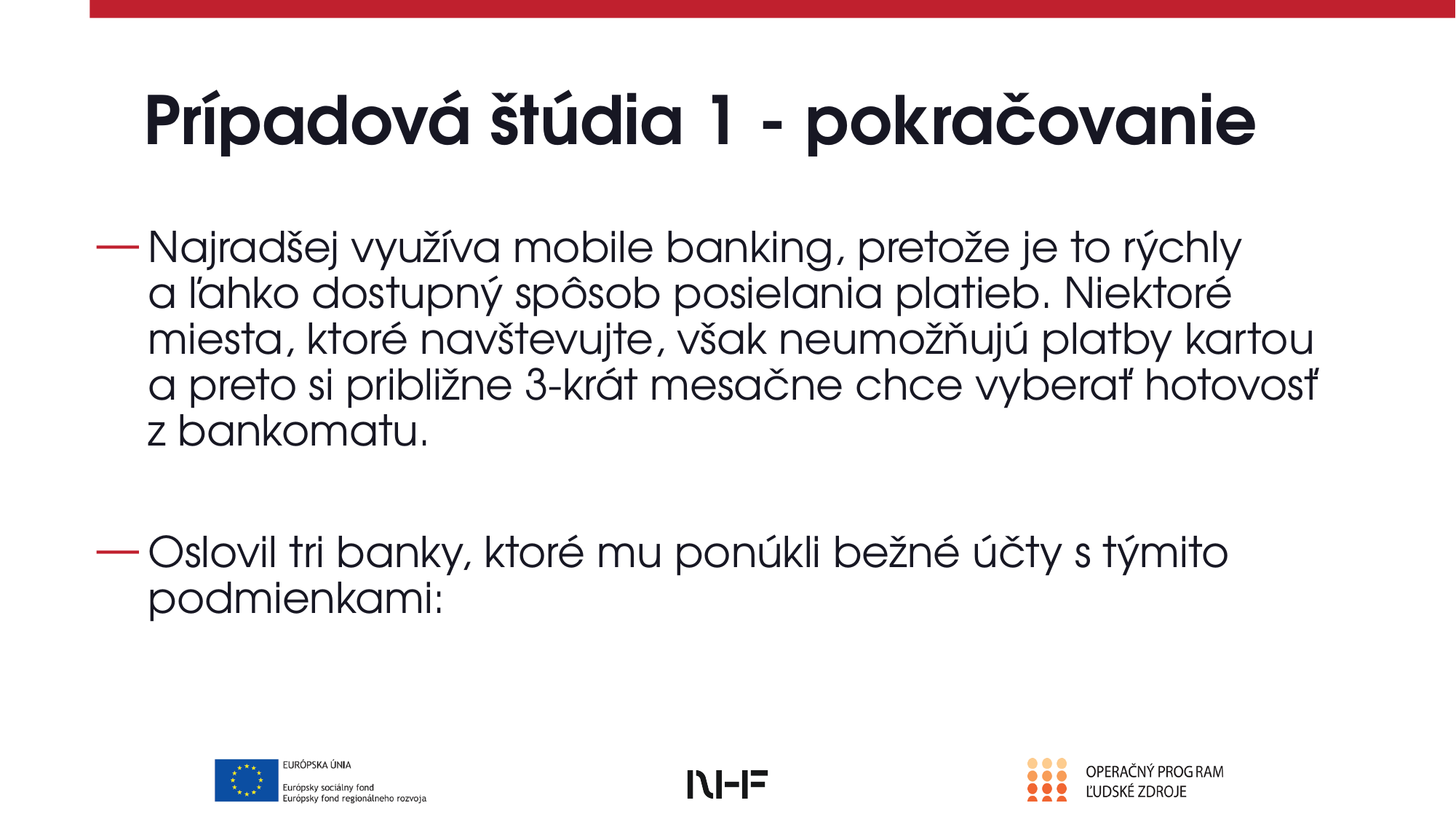

# Prípadová štúdia 1 - pokračovanie
Najradšej využíva mobile banking, pretože je to rýchly a ľahko dostupný spôsob posielania platieb. Niektoré miesta, ktoré navštevujte, však neumožňujú platby kartou a preto si približne 3-krát mesačne chce vyberať hotovosť z bankomatu.

Oslovil tri banky, ktoré mu ponúkli bežné účty s týmito podmienkami: